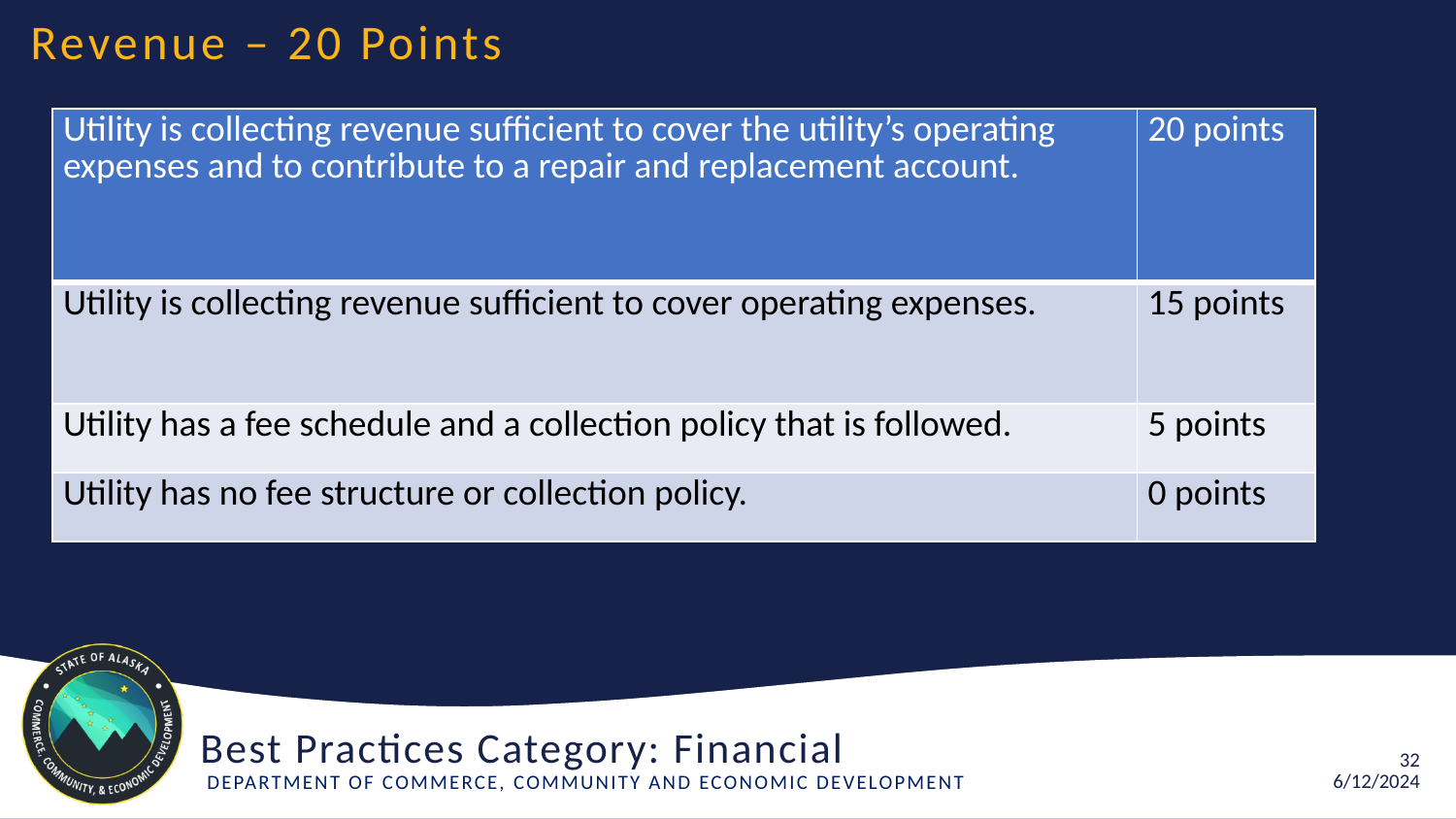

# Revenue – 20 Points
| Utility is collecting revenue sufficient to cover the utility’s operating expenses and to contribute to a repair and replacement account. | 20 points |
| --- | --- |
| Utility is collecting revenue sufficient to cover operating expenses. | 15 points |
| Utility has a fee schedule and a collection policy that is followed. | 5 points |
| Utility has no fee structure or collection policy. | 0 points |
Best Practices Category: Financial
32
6/12/2024